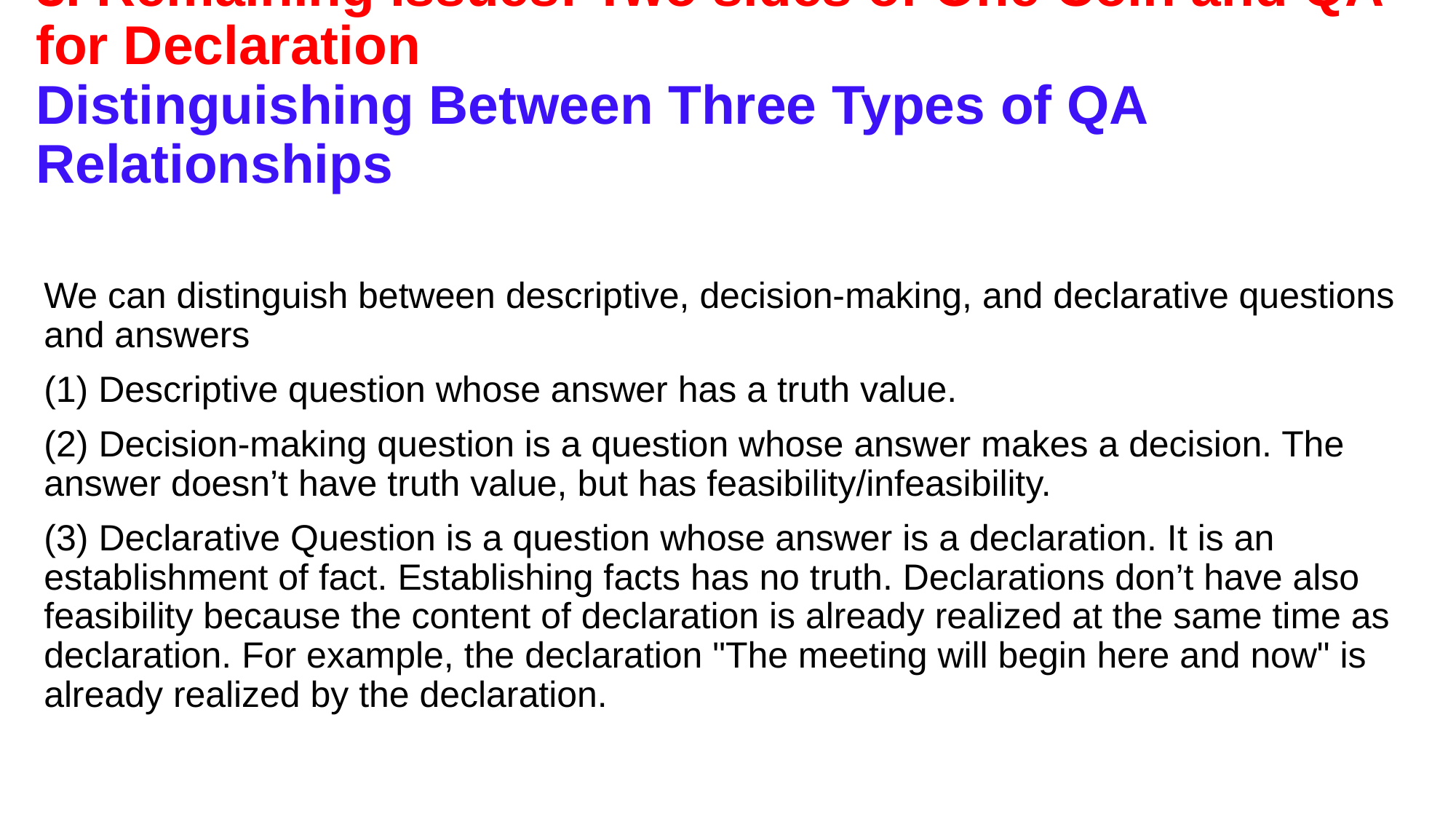

# 3. Remaining Issues: Two sides of One Coin and QA for Declaration Distinguishing Between Three Types of QA Relationships

We can distinguish between descriptive, decision-making, and declarative questions and answers
Descriptive question whose answer has a truth value.
(2) Decision-making question is a question whose answer makes a decision. The answer doesn’t have truth value, but has feasibility/infeasibility.
(3) Declarative Question is a question whose answer is a declaration. It is an establishment of fact. Establishing facts has no truth. Declarations don’t have also feasibility because the content of declaration is already realized at the same time as declaration. For example, the declaration "The meeting will begin here and now" is already realized by the declaration.